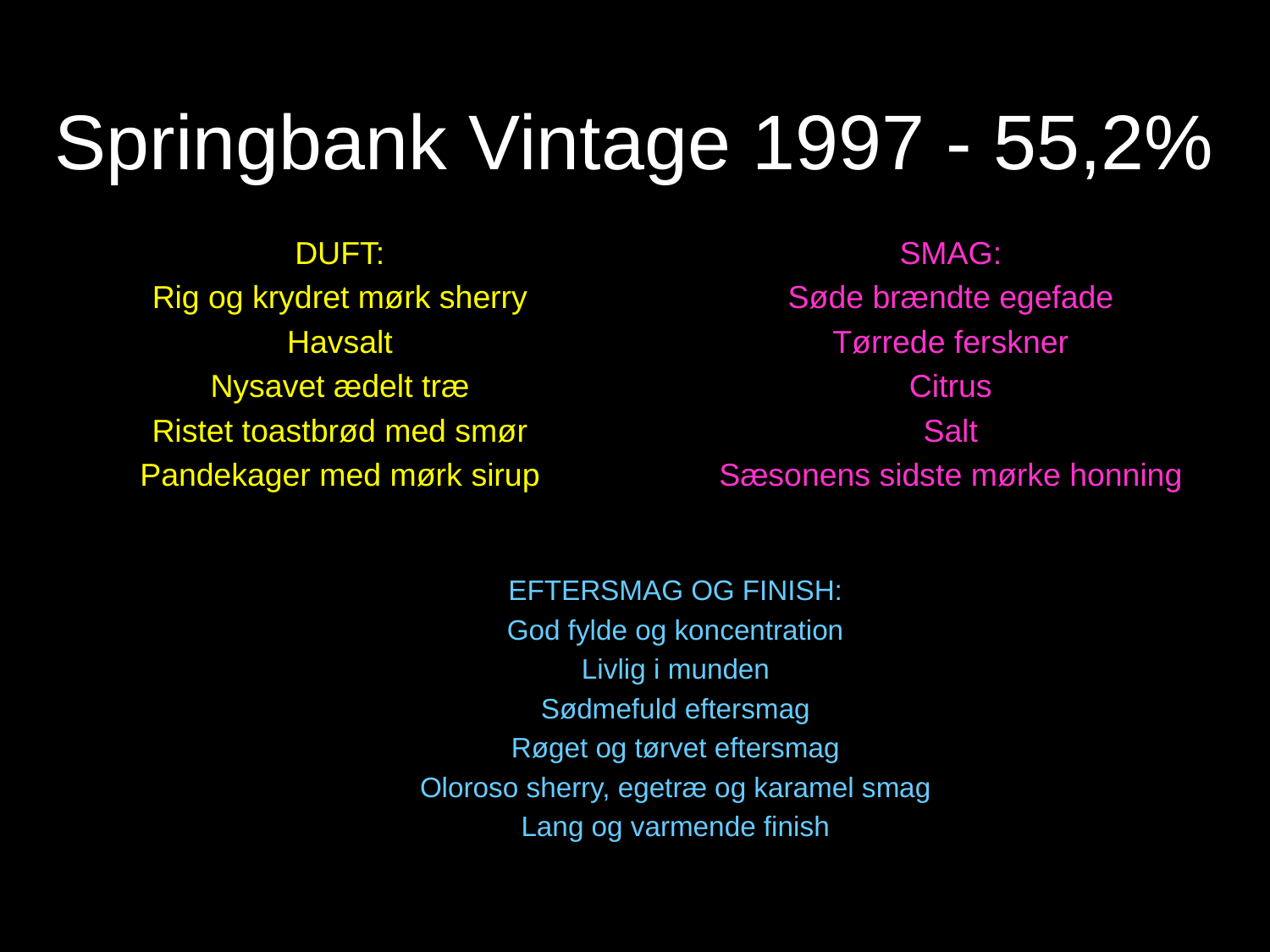

# Springbank Vintage 1997 - 55,2%
DUFT:
Rig og krydret mørk sherry
Havsalt
Nysavet ædelt træ
Ristet toastbrød med smør
Pandekager med mørk sirup
SMAG:
Søde brændte egefade
Tørrede ferskner
Citrus
Salt
Sæsonens sidste mørke honning
EFTERSMAG OG FINISH:
God fylde og koncentration
Livlig i munden
Sødmefuld eftersmag
Røget og tørvet eftersmag
Oloroso sherry, egetræ og karamel smag
Lang og varmende finish